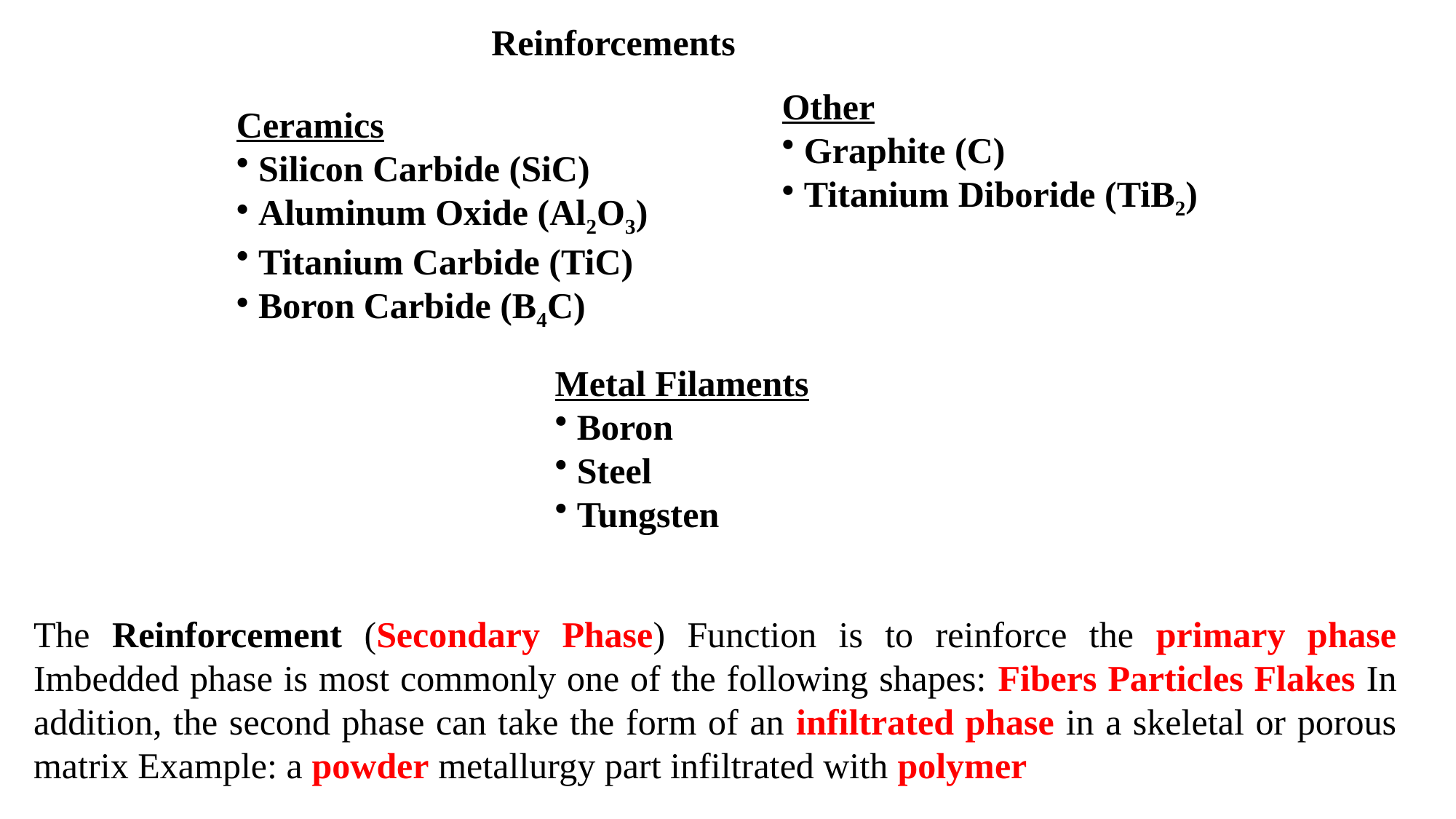

Reinforcements
Other
 Graphite (C)
 Titanium Diboride (TiB2)
Ceramics
 Silicon Carbide (SiC)
 Aluminum Oxide (Al2O3)
 Titanium Carbide (TiC)
 Boron Carbide (B4C)
Metal Filaments
 Boron
 Steel
 Tungsten
The Reinforcement (Secondary Phase) Function is to reinforce the primary phase Imbedded phase is most commonly one of the following shapes: Fibers Particles Flakes In addition, the second phase can take the form of an infiltrated phase in a skeletal or porous matrix Example: a powder metallurgy part infiltrated with polymer